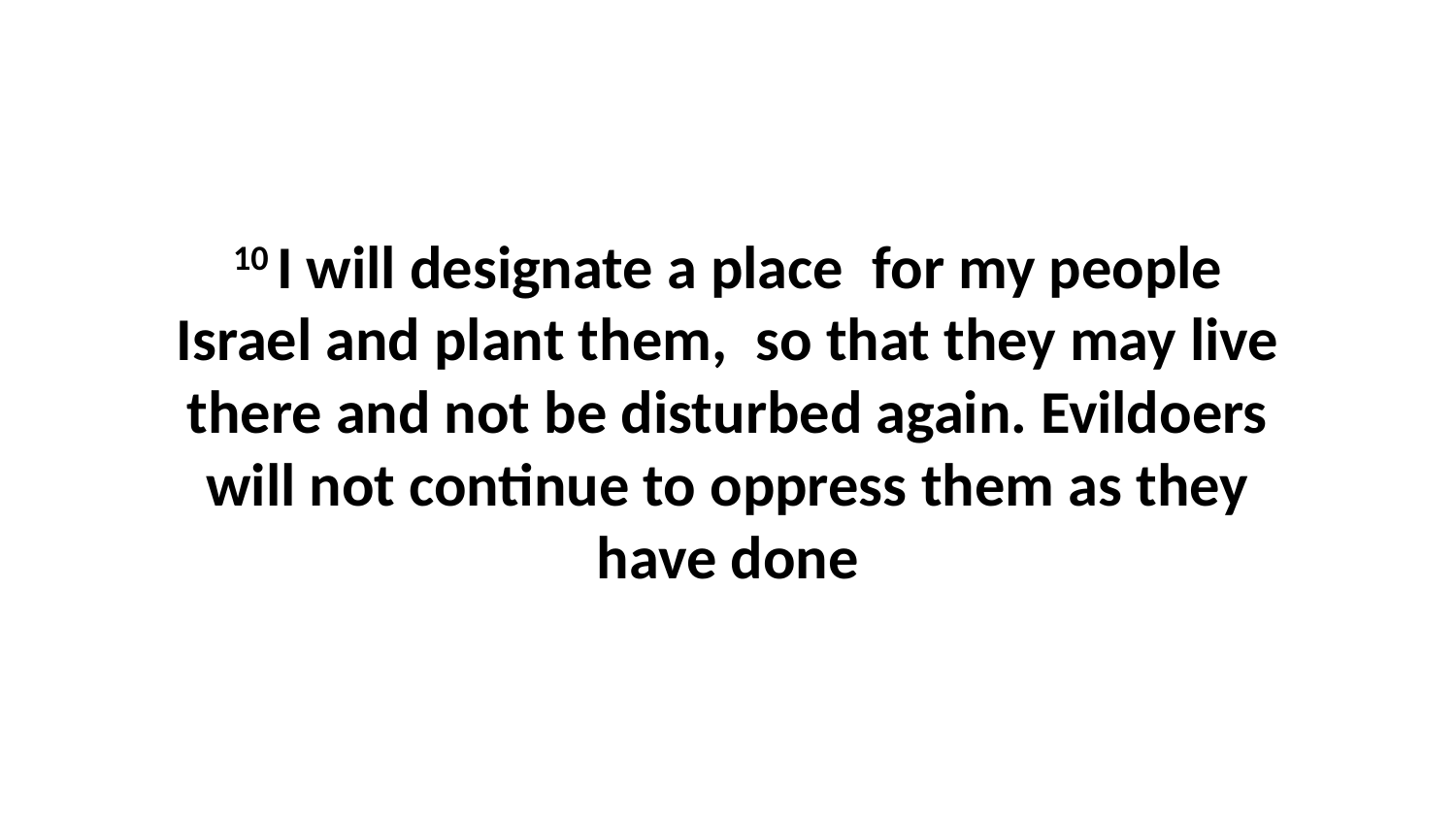

10 I will designate a place  for my people Israel and plant them,  so that they may live there and not be disturbed again. Evildoers will not continue to oppress them as they have done